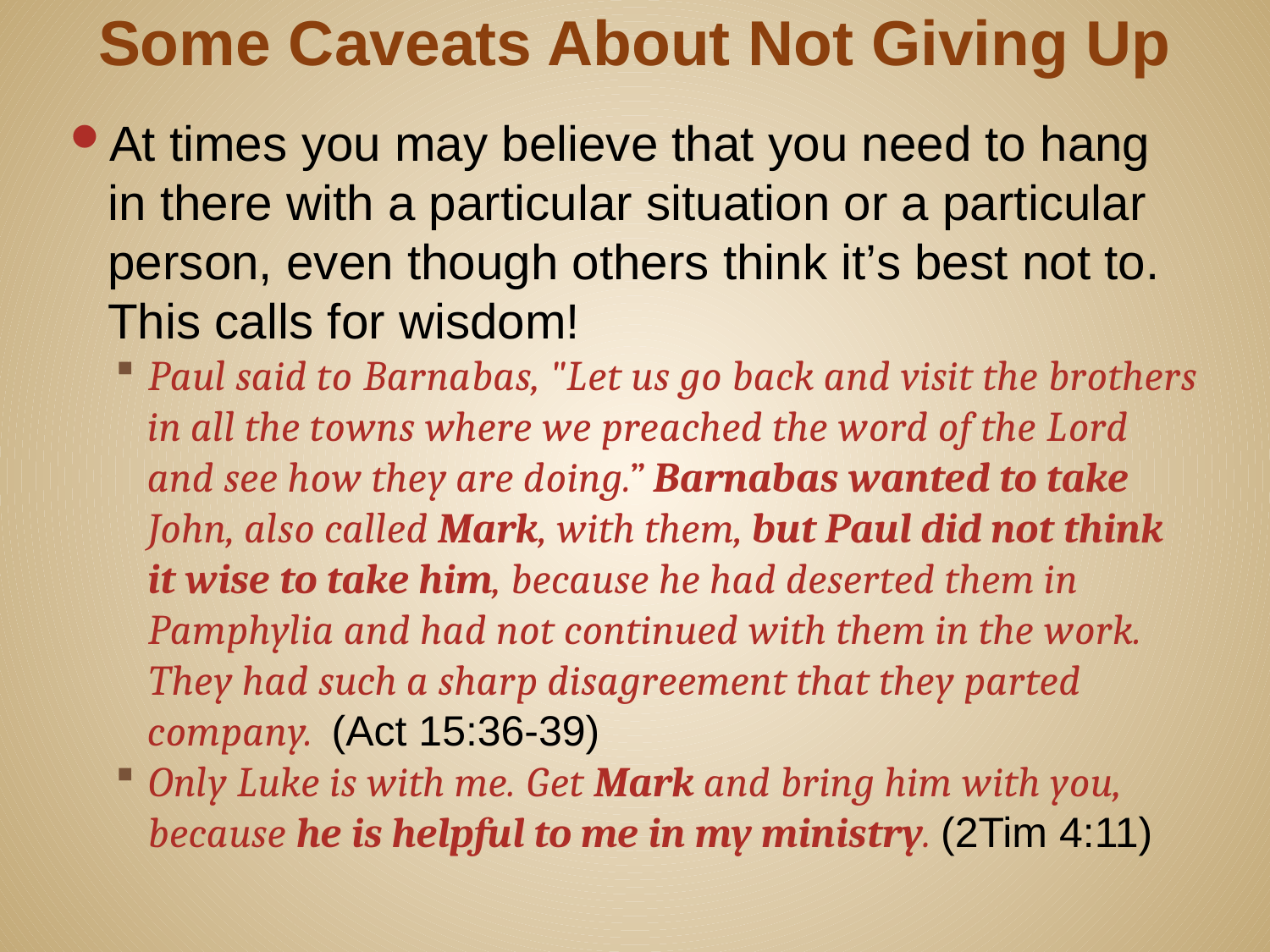

# Some Caveats About Not Giving Up
At times you may believe that you need to hang in there with a particular situation or a particular person, even though others think it’s best not to. This calls for wisdom!
Paul said to Barnabas, "Let us go back and visit the brothers in all the towns where we preached the word of the Lord and see how they are doing.” Barnabas wanted to take John, also called Mark, with them, but Paul did not think it wise to take him, because he had deserted them in Pamphylia and had not continued with them in the work. They had such a sharp disagreement that they parted company.  (Act 15:36-39)
Only Luke is with me. Get Mark and bring him with you, because he is helpful to me in my ministry. (2Tim 4:11)